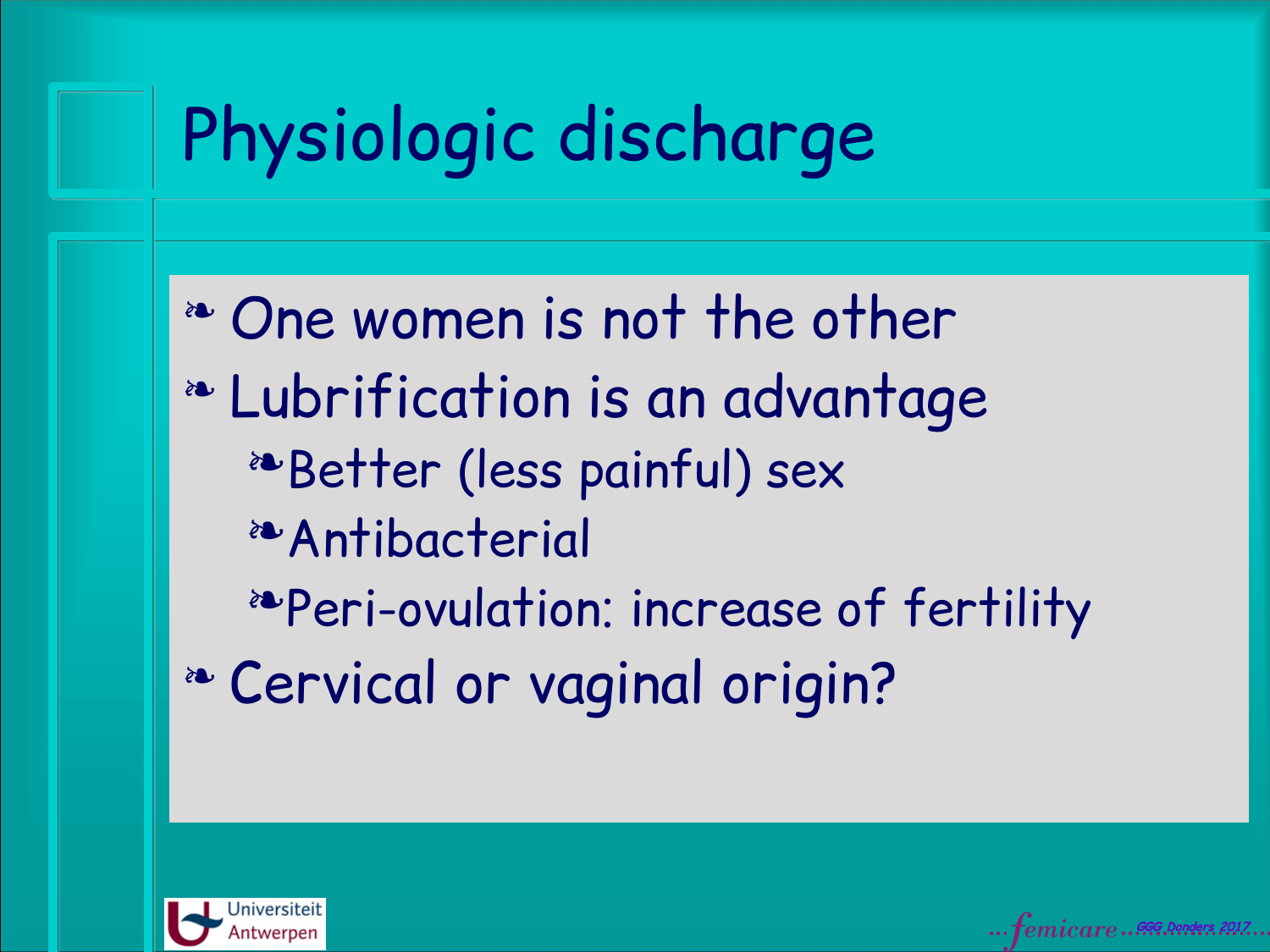

# Physiologic discharge
One women is not the other
Lubrification is an advantage
Better (less painful) sex
Antibacterial
Peri-ovulation: increase of fertility
Cervical or vaginal origin?